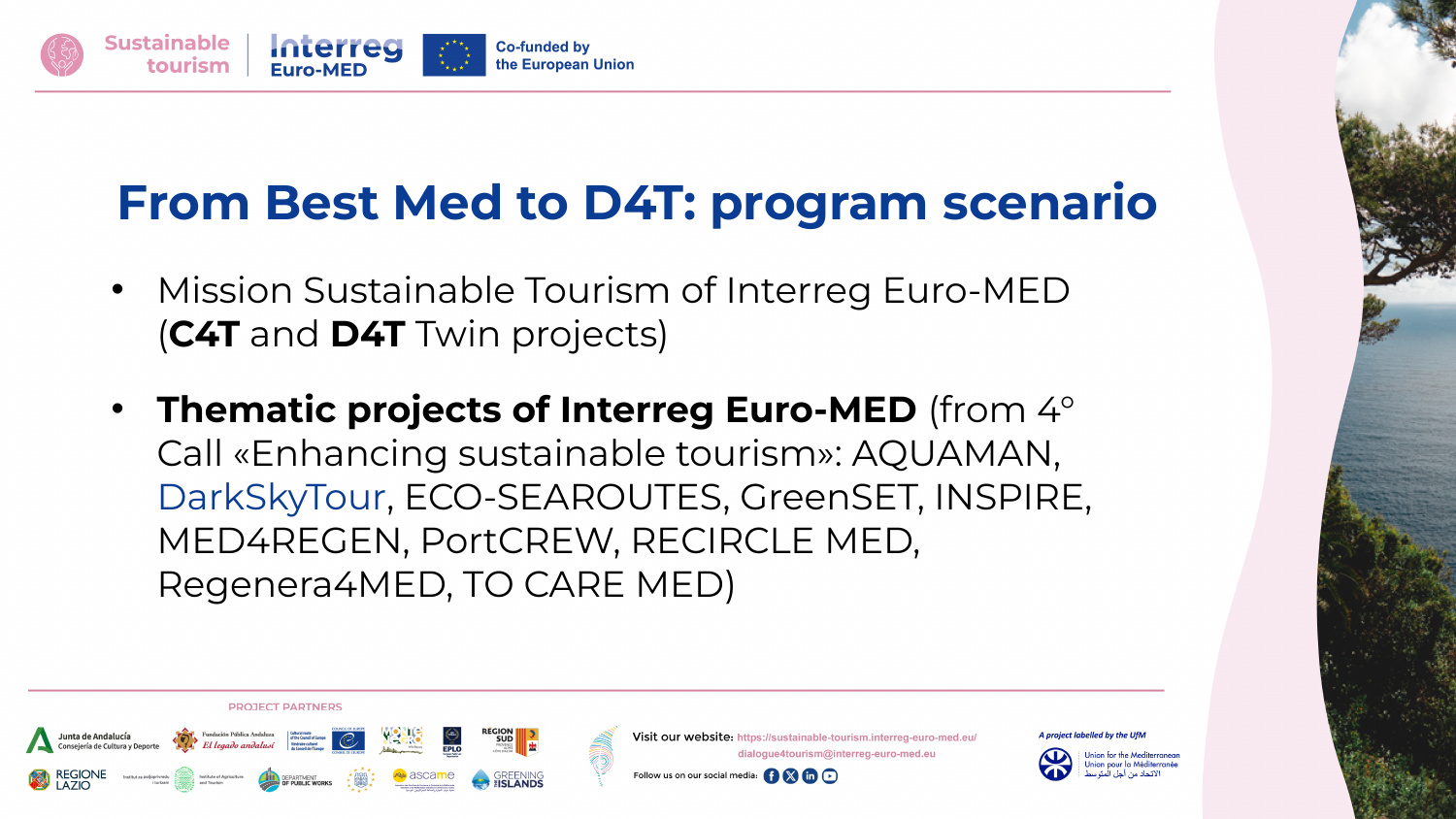

# From Best Med to D4T: program scenario
Mission Sustainable Tourism of Interreg Euro-MED (C4T and D4T Twin projects)
Thematic projects of Interreg Euro-MED (from 4° Call «Enhancing sustainable tourism»: AQUAMAN, DarkSkyTour, ECO-SEAROUTES, GreenSET, INSPIRE, MED4REGEN, PortCREW, RECIRCLE MED, Regenera4MED, TO CARE MED)